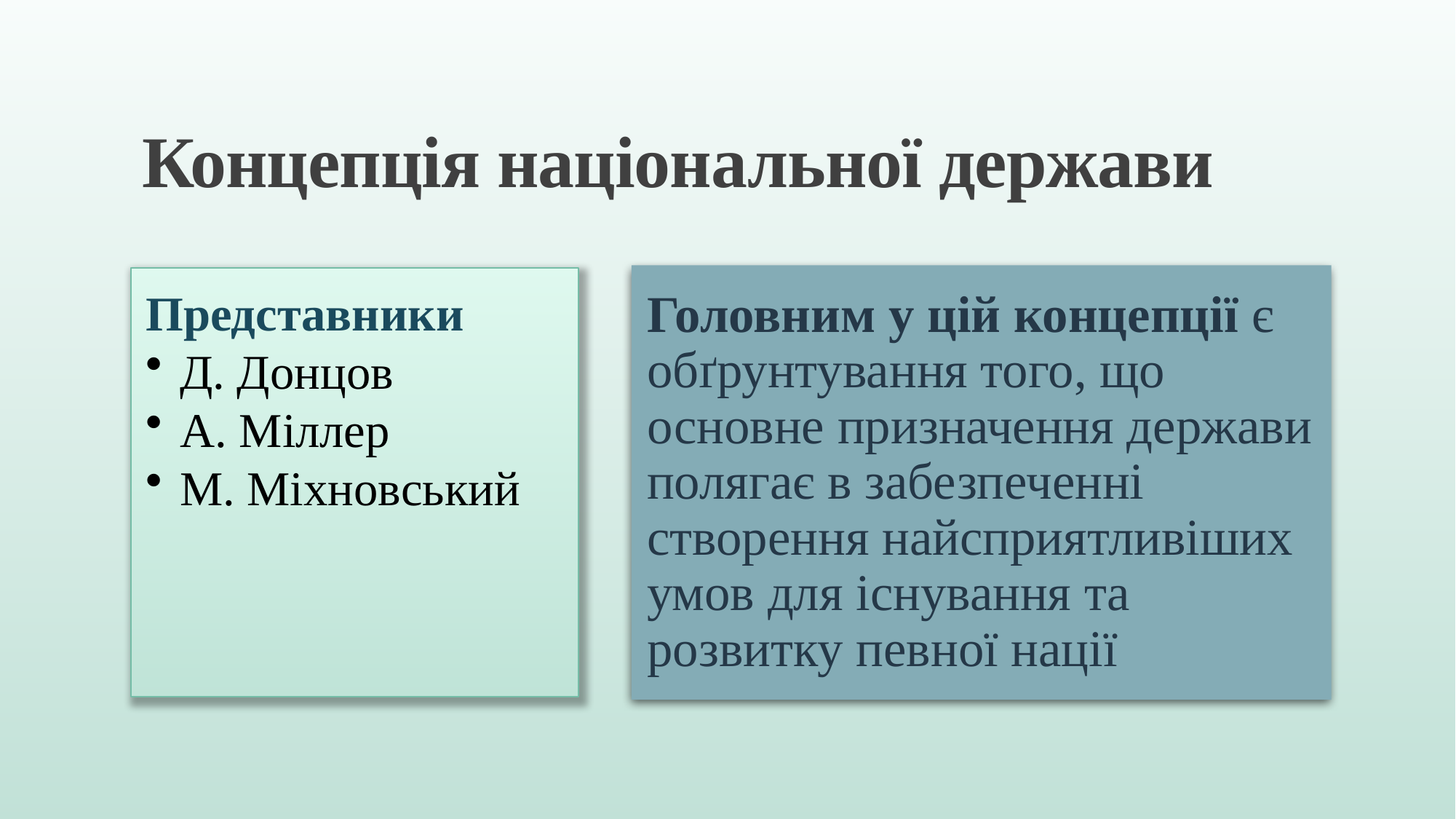

# Концепція національної держави
Представники
Д. Донцов
А. Міллер
М. Міхновський
Головним у цій концепції є обґрунтування того, що основне призначення держави полягає в забезпеченні створення найсприятливіших умов для існування та розвитку певної нації